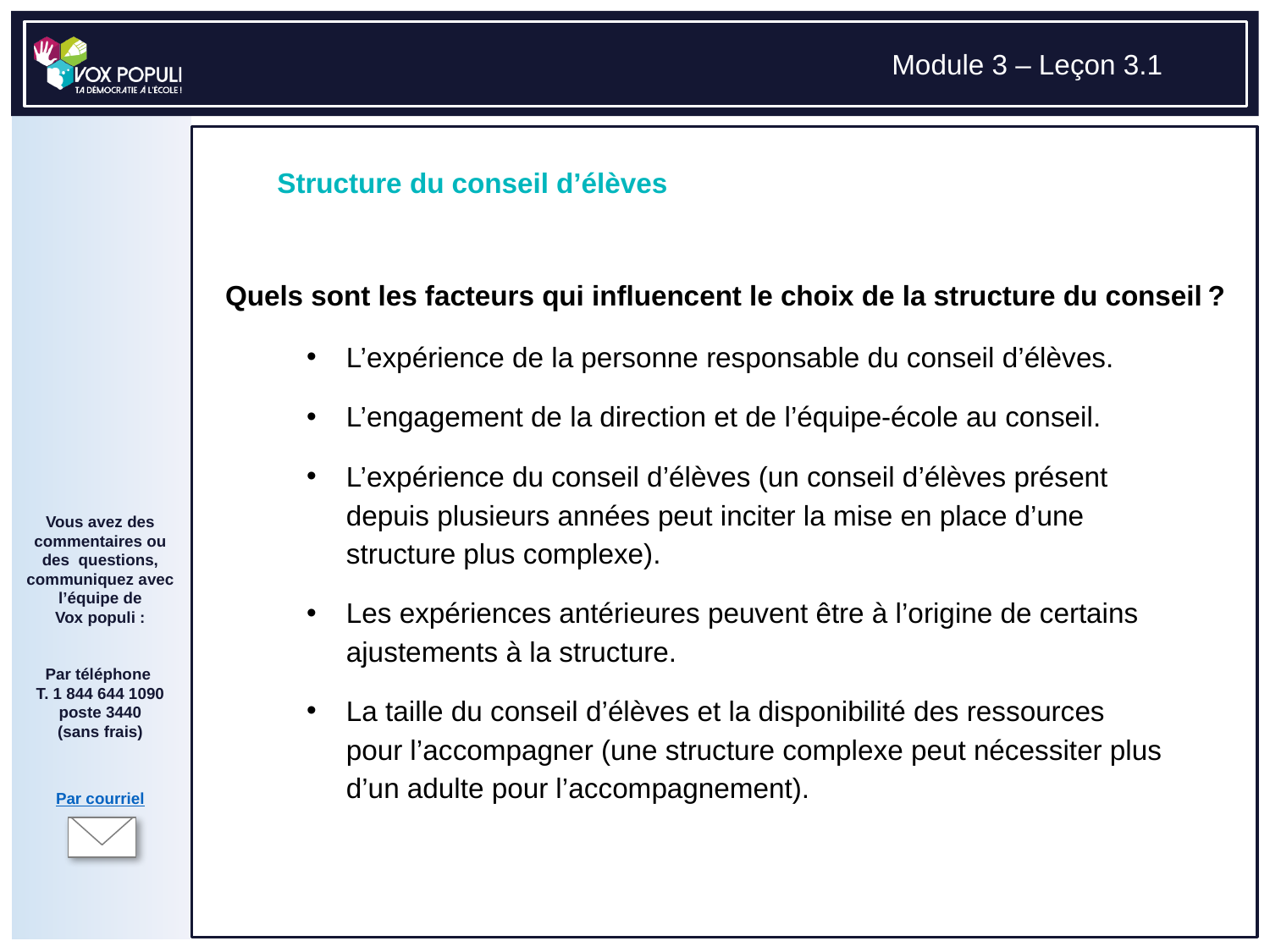

# Quels sont les facteurs qui influencent le choix de la structure du conseil ?
L’expérience de la personne responsable du conseil d’élèves.
L’engagement de la direction et de l’équipe-école au conseil.
L’expérience du conseil d’élèves (un conseil d’élèves présent depuis plusieurs années peut inciter la mise en place d’une structure plus complexe).
Les expériences antérieures peuvent être à l’origine de certains ajustements à la structure.
La taille du conseil d’élèves et la disponibilité des ressources pour l’accompagner (une structure complexe peut nécessiter plus d’un adulte pour l’accompagnement).